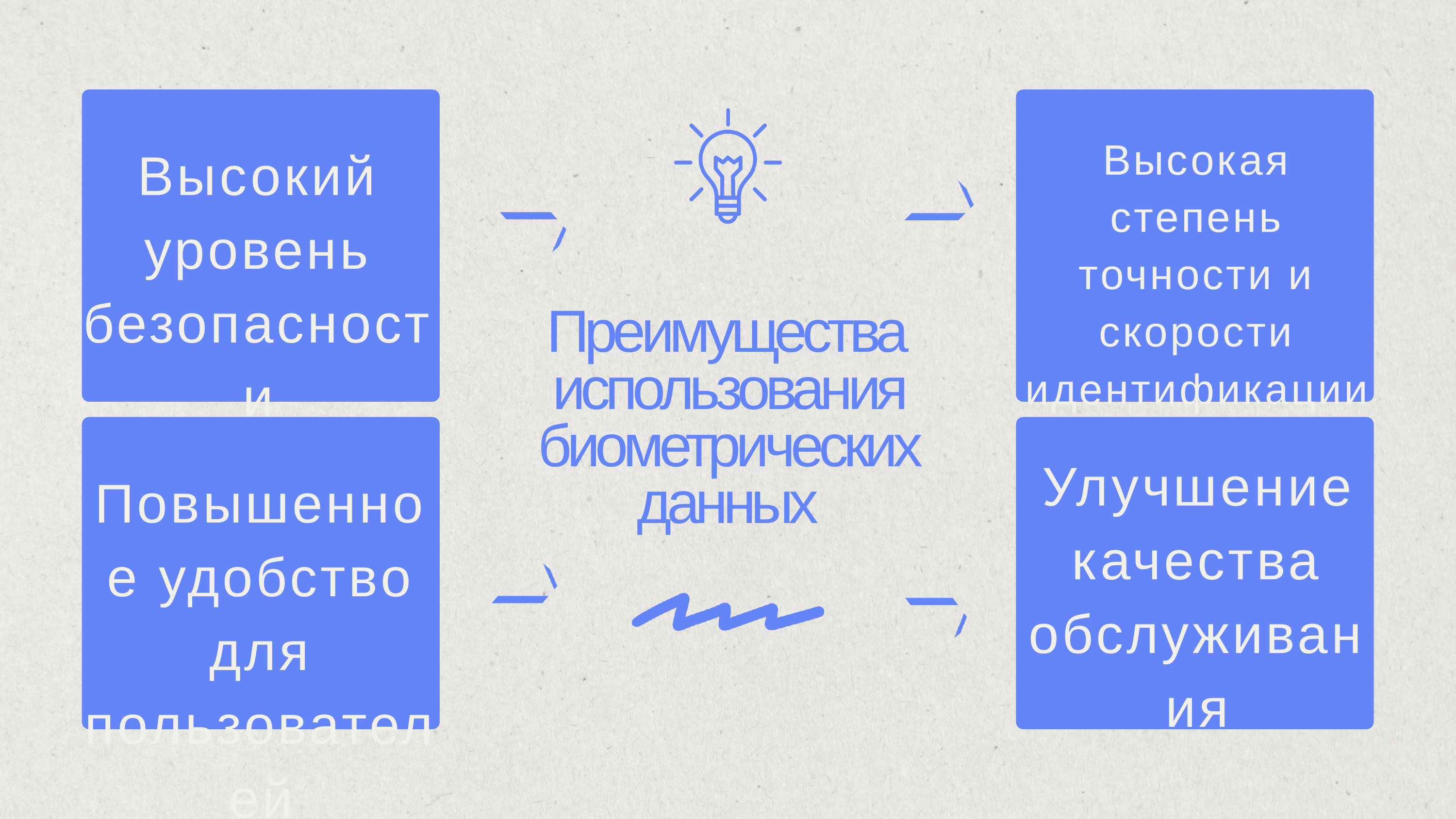

Высокий уровень безопасности

Высокая степень точности и скорости идентификации

Преимущества
использования биометрических данных

Повышенное удобство для пользователей

Улучшение
качества обслуживания